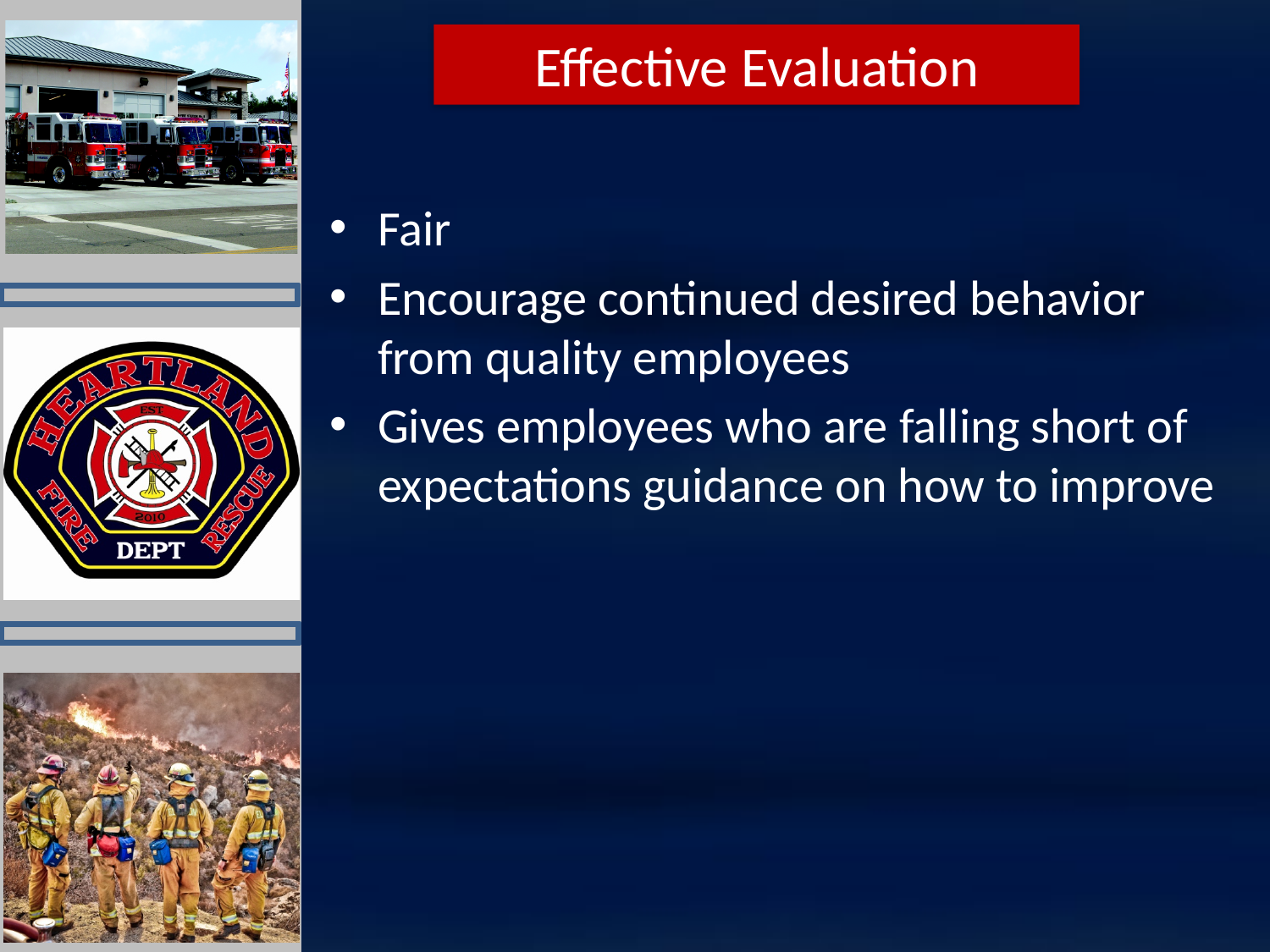

Effective Evaluation
Fair
Encourage continued desired behavior from quality employees
Gives employees who are falling short of expectations guidance on how to improve